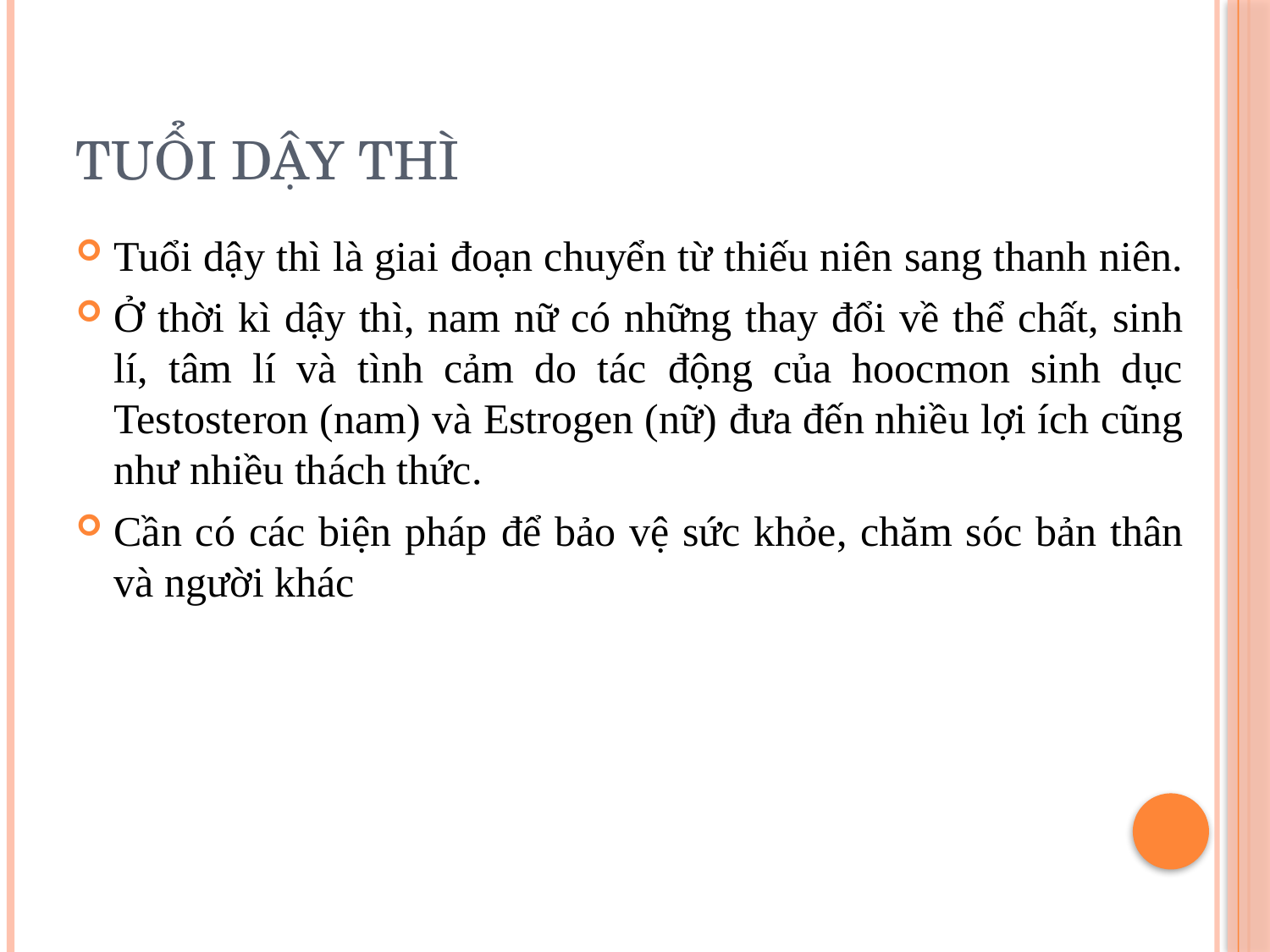

# TUỔI DẬY THÌ
Tuổi dậy thì là giai đoạn chuyển từ thiếu niên sang thanh niên.
Ở thời kì dậy thì, nam nữ có những thay đổi về thể chất, sinh lí, tâm lí và tình cảm do tác động của hoocmon sinh dục Testosteron (nam) và Estrogen (nữ) đưa đến nhiều lợi ích cũng như nhiều thách thức.
Cần có các biện pháp để bảo vệ sức khỏe, chăm sóc bản thân và người khác